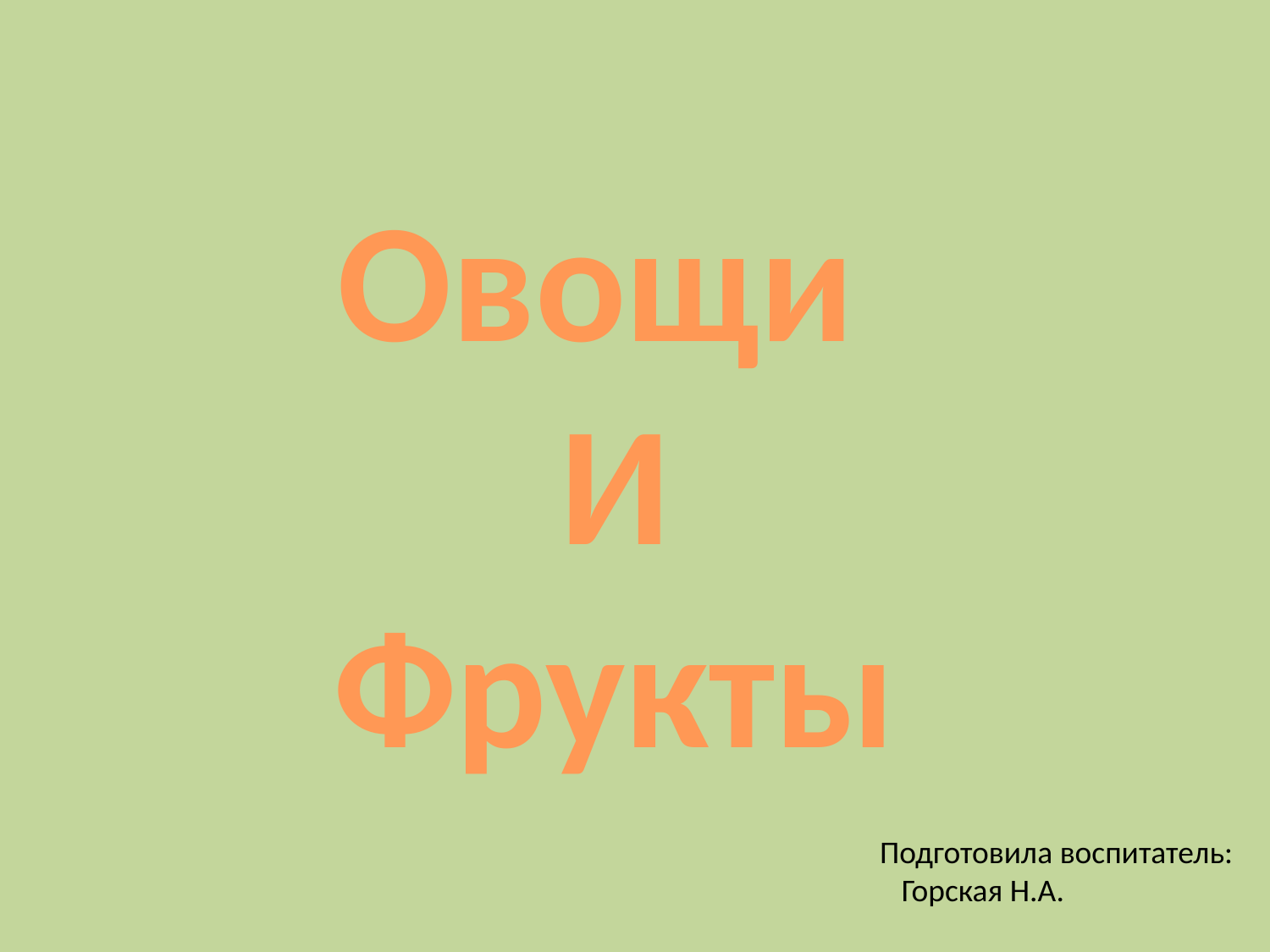

Овощи
И
Фрукты
Подготовила воспитатель:
   Горская Н.А.